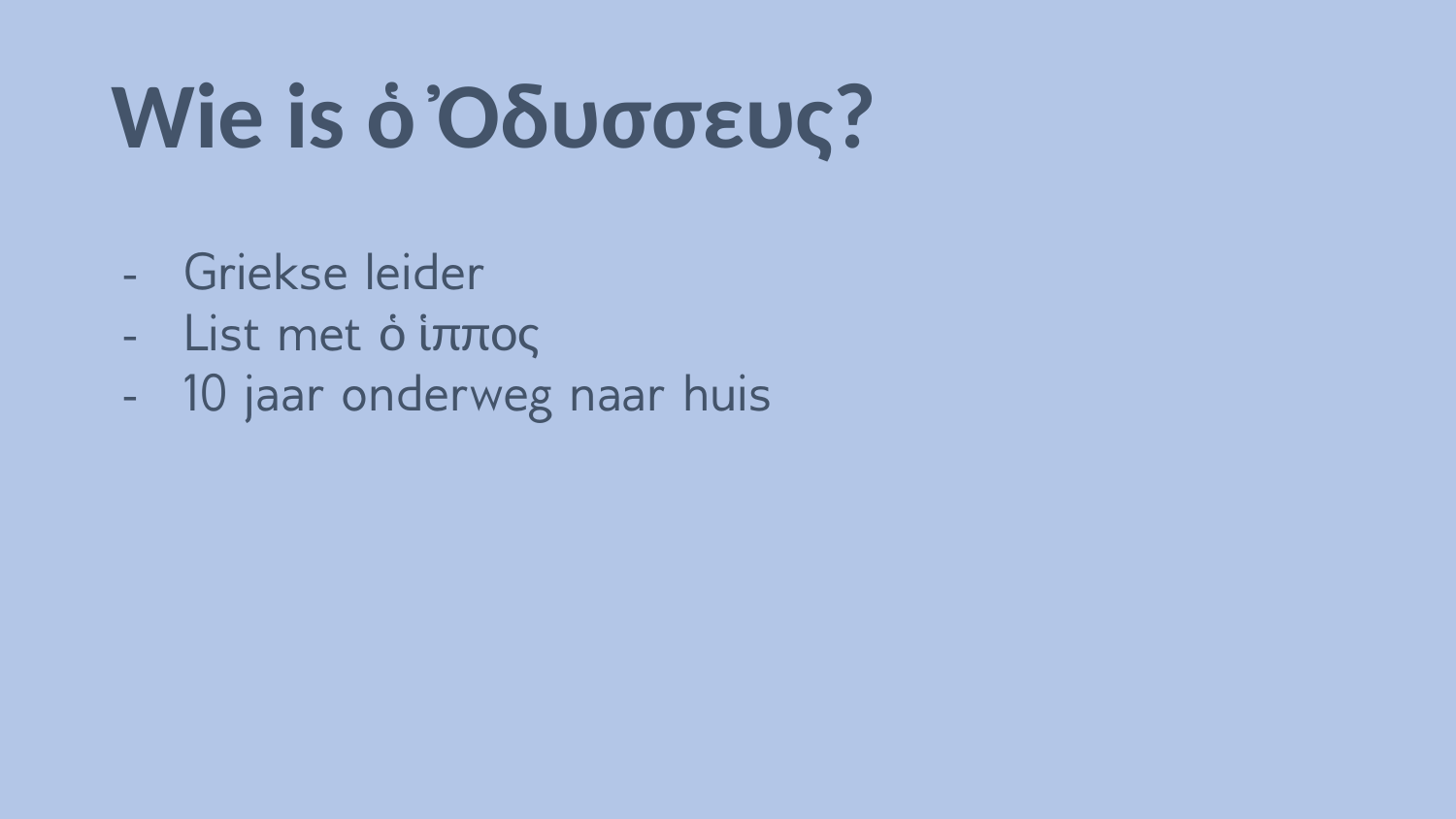

# Wie is ὁ Ὀδυσσευς?
Griekse leider
List met ὁ ἱππος
10 jaar onderweg naar huis